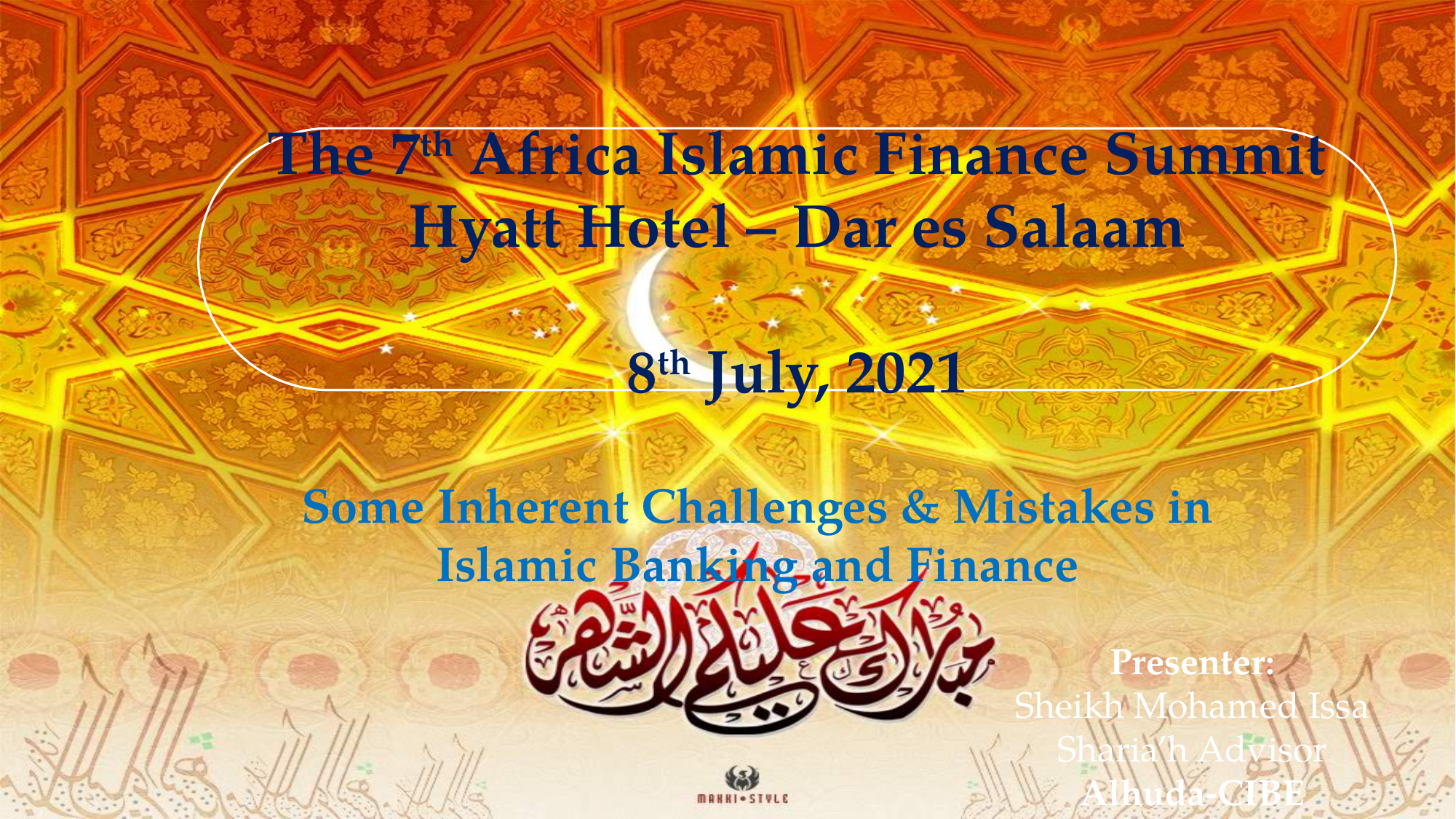

The 7th Africa Islamic Finance Summit
Hyatt Hotel – Dar es Salaam

8th July, 2021
Some Inherent Challenges & Mistakes in Islamic Banking and Finance
Presenter:
Sheikh Mohamed Issa
Sharia’h Advisor
Alhuda-CIBE